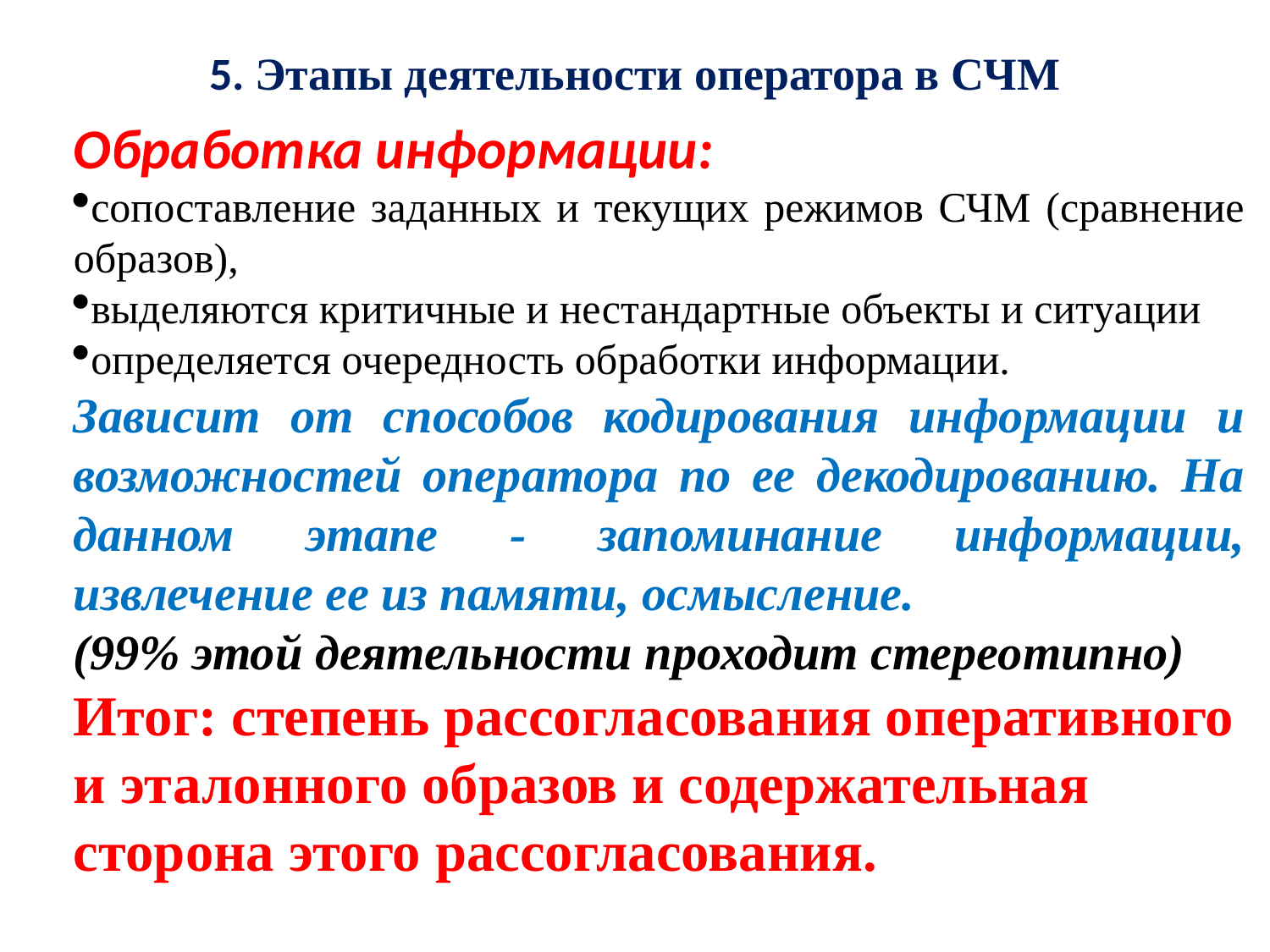

# 5. Этапы деятельности оператора в СЧМ
Обработка информации:
сопоставление заданных и текущих режимов СЧМ (сравнение образов),
выделяются критичные и нестандартные объекты и ситуации
определяется очередность обработки информации.
Зависит от способов кодирования информации и возможностей оператора по ее декодированию. На данном этапе - запоминание информации, извлечение ее из памяти, осмысление.
(99% этой деятельности проходит стереотипно)
Итог: степень рассогласования оперативного и эталонного образов и содержательная сторона этого рассогласования.